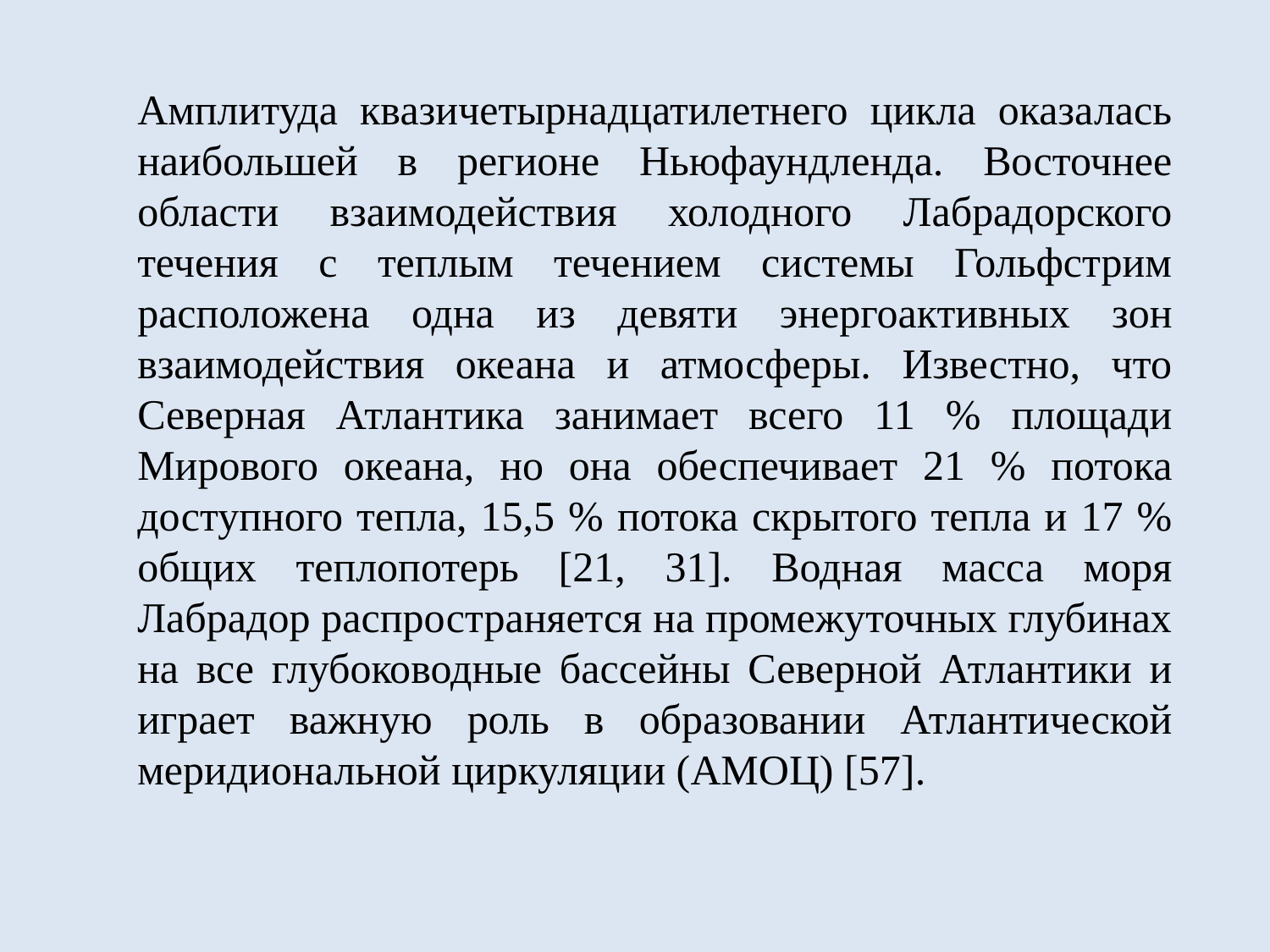

Амплитуда квазичетырнадцатилетнего цикла оказалась наибольшей в регионе Ньюфаундленда. Восточнее области взаимодействия холодного Лабрадорского течения с теплым течением системы Гольфстрим расположена одна из девяти энергоактивных зон взаимодействия океана и атмосферы. Известно, что Северная Атлантика занимает всего 11 % площади Мирового океана, но она обеспечивает 21 % потока доступного тепла, 15,5 % потока скрытого тепла и 17 % общих теплопотерь [21, 31]. Водная масса моря Лабрадор распространяется на промежуточных глубинах на все глубоководные бассейны Северной Атлантики и играет важную роль в образовании Атлантической меридиональной циркуляции (АМОЦ) [57].